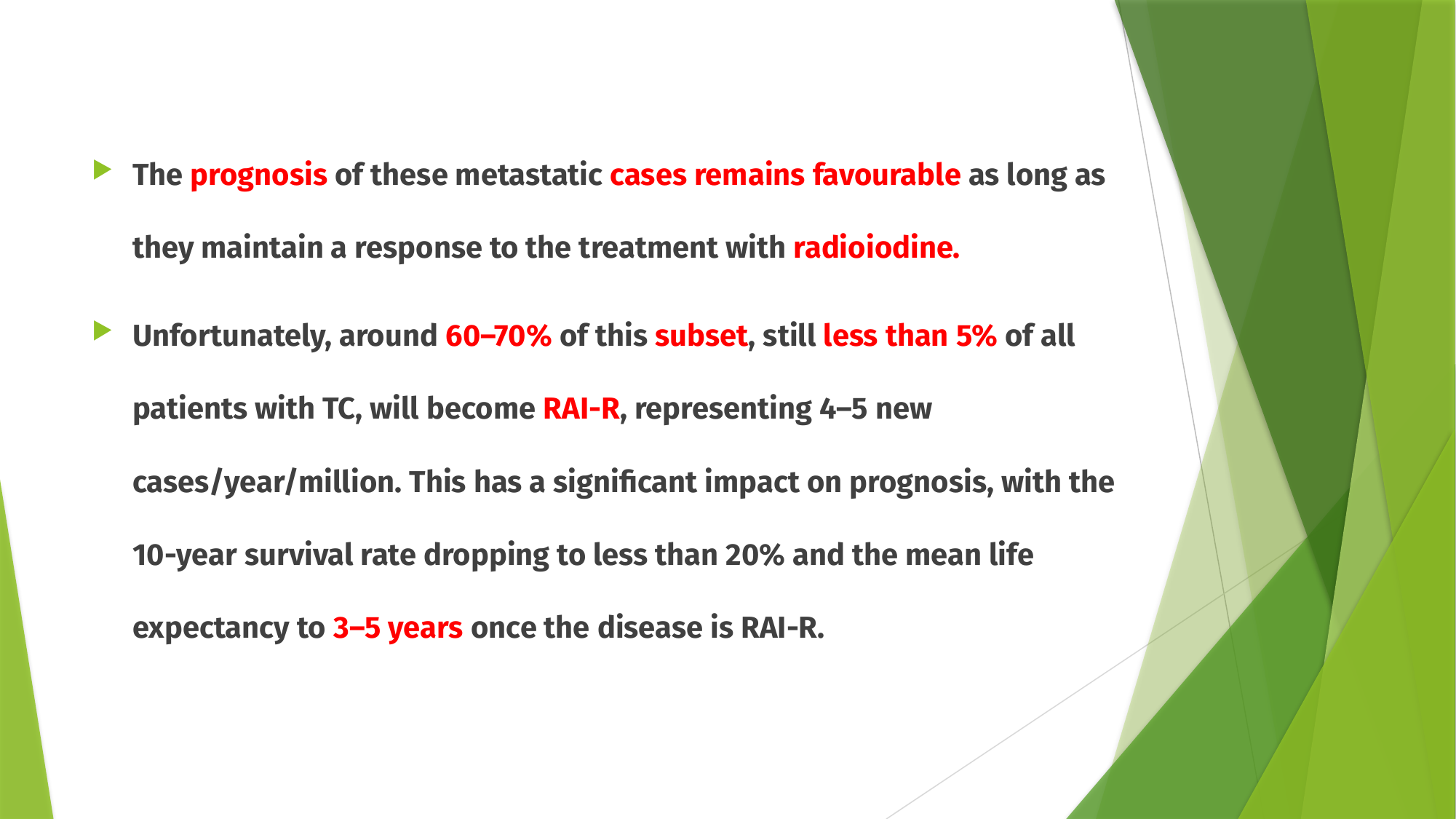

#
The prognosis of these metastatic cases remains favourable as long as they maintain a response to the treatment with radioiodine.
Unfortunately, around 60–70% of this subset, still less than 5% of all patients with TC, will become RAI-R, representing 4–5 new cases/year/million. This has a significant impact on prognosis, with the 10-year survival rate dropping to less than 20% and the mean life expectancy to 3–5 years once the disease is RAI-R.